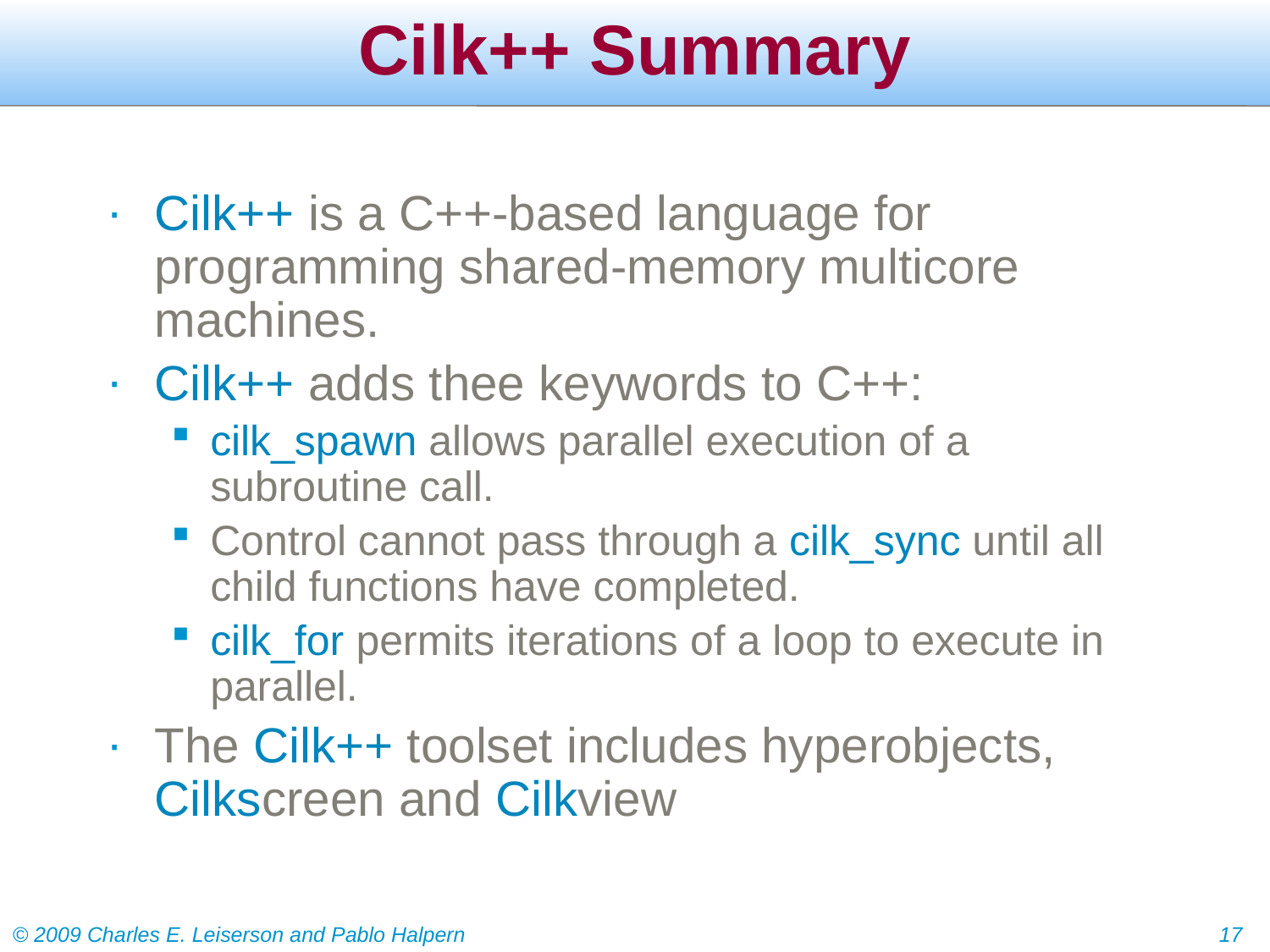

# Cilk++ Summary
Cilk++ is a C++-based language for programming shared-memory multicore machines.
Cilk++ adds thee keywords to C++:
cilk_spawn allows parallel execution of a subroutine call.
Control cannot pass through a cilk_sync until all child functions have completed.
cilk_for permits iterations of a loop to execute in parallel.
The Cilk++ toolset includes hyperobjects, Cilkscreen and Cilkview